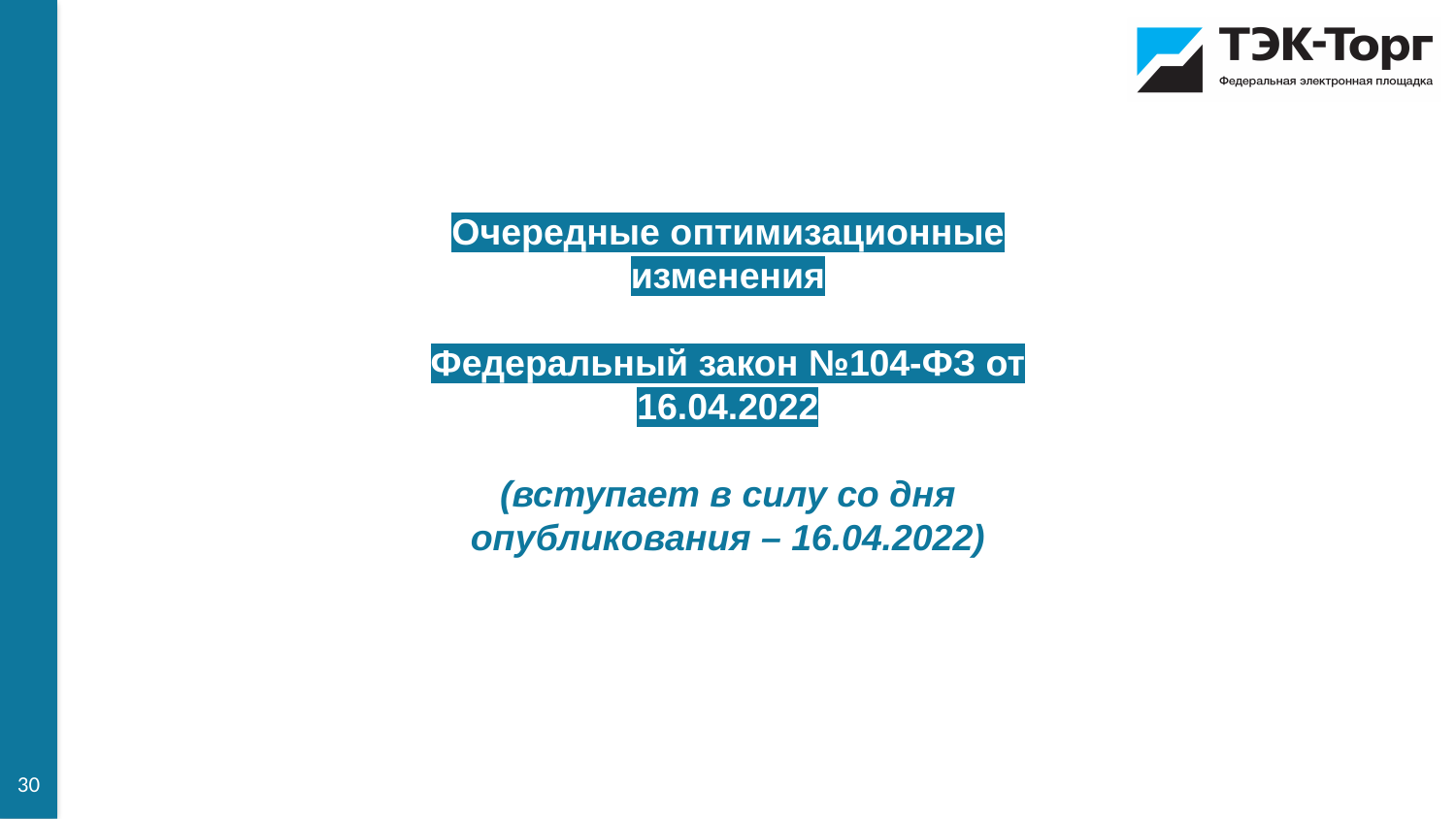

Очередные оптимизационные изменения

Федеральный закон №104-ФЗ от 16.04.2022

(вступает в силу со дня опубликования – 16.04.2022)
30